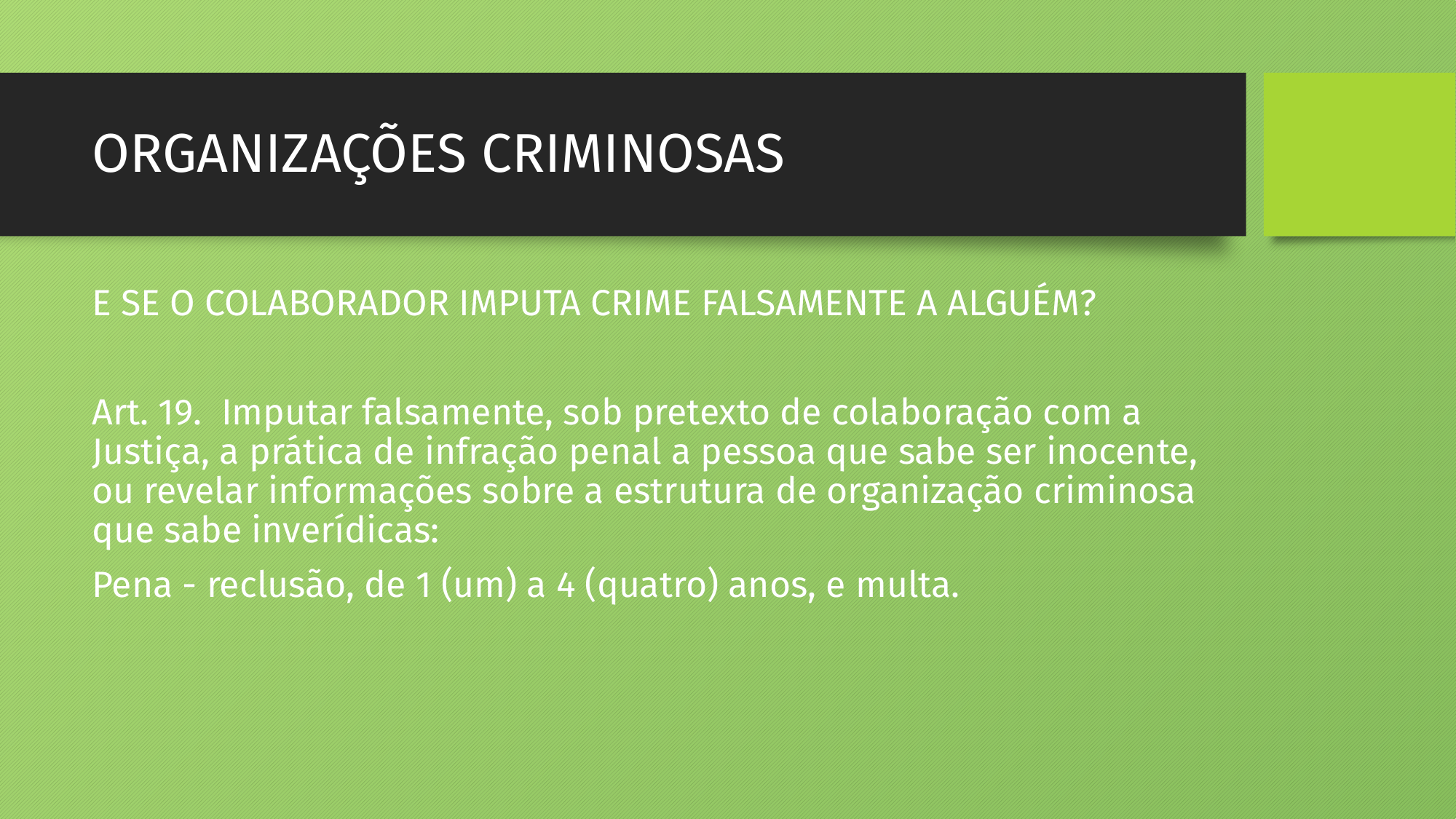

# ORGANIZAÇÕES CRIMINOSAS
E SE O COLABORADOR IMPUTA CRIME FALSAMENTE A ALGUÉM?

Art. 19.  Imputar falsamente, sob pretexto de colaboração com a Justiça, a prática de infração penal a pessoa que sabe ser inocente, ou revelar informações sobre a estrutura de organização criminosa que sabe inverídicas:
Pena - reclusão, de 1 (um) a 4 (quatro) anos, e multa.